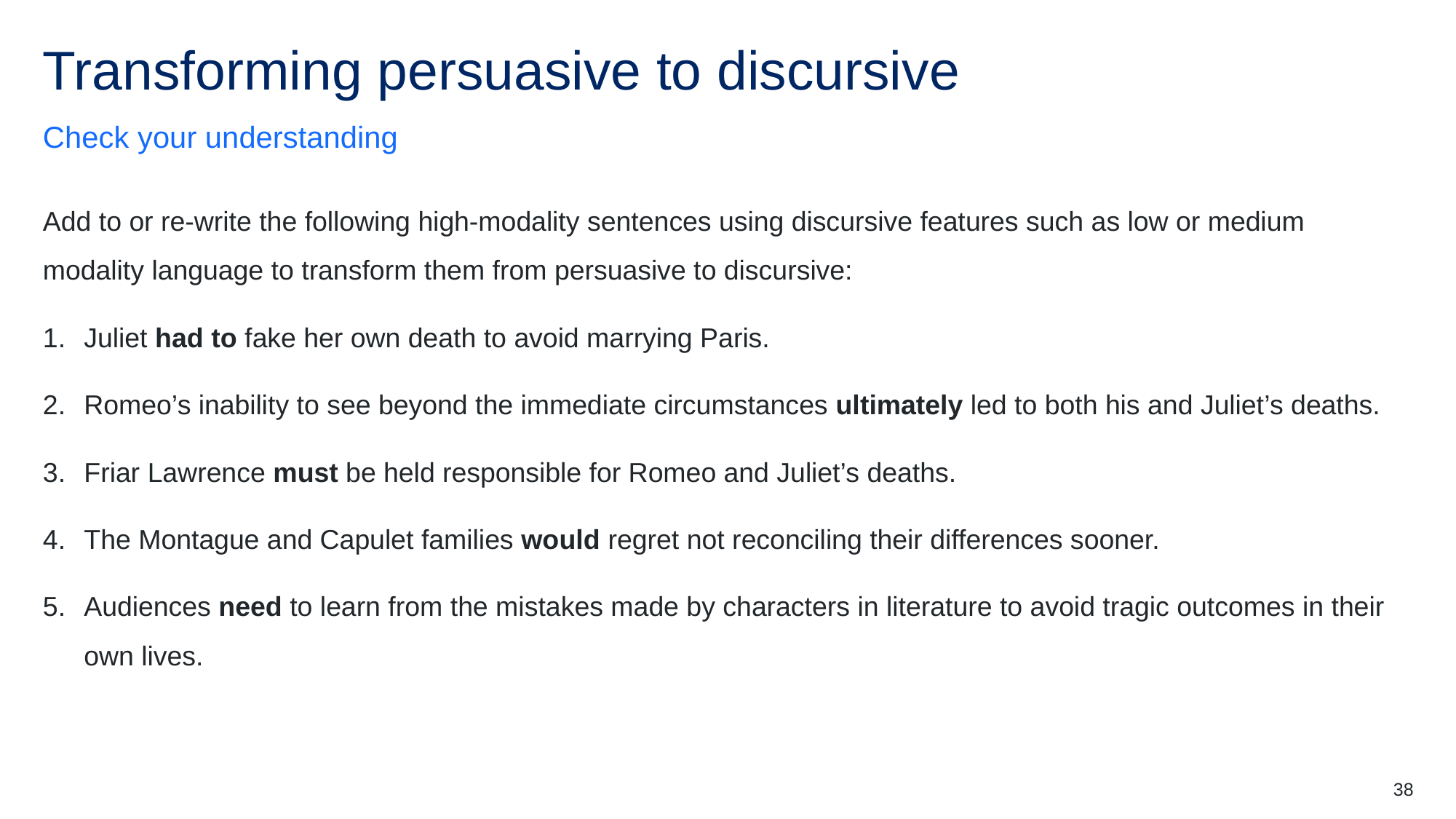

# Transforming persuasive to discursive
Check your understanding
Add to or re-write the following high-modality sentences using discursive features such as low or medium modality language to transform them from persuasive to discursive:
Juliet had to fake her own death to avoid marrying Paris.
Romeo’s inability to see beyond the immediate circumstances ultimately led to both his and Juliet’s deaths.
Friar Lawrence must be held responsible for Romeo and Juliet’s deaths.
The Montague and Capulet families would regret not reconciling their differences sooner.
Audiences need to learn from the mistakes made by characters in literature to avoid tragic outcomes in their own lives.
38